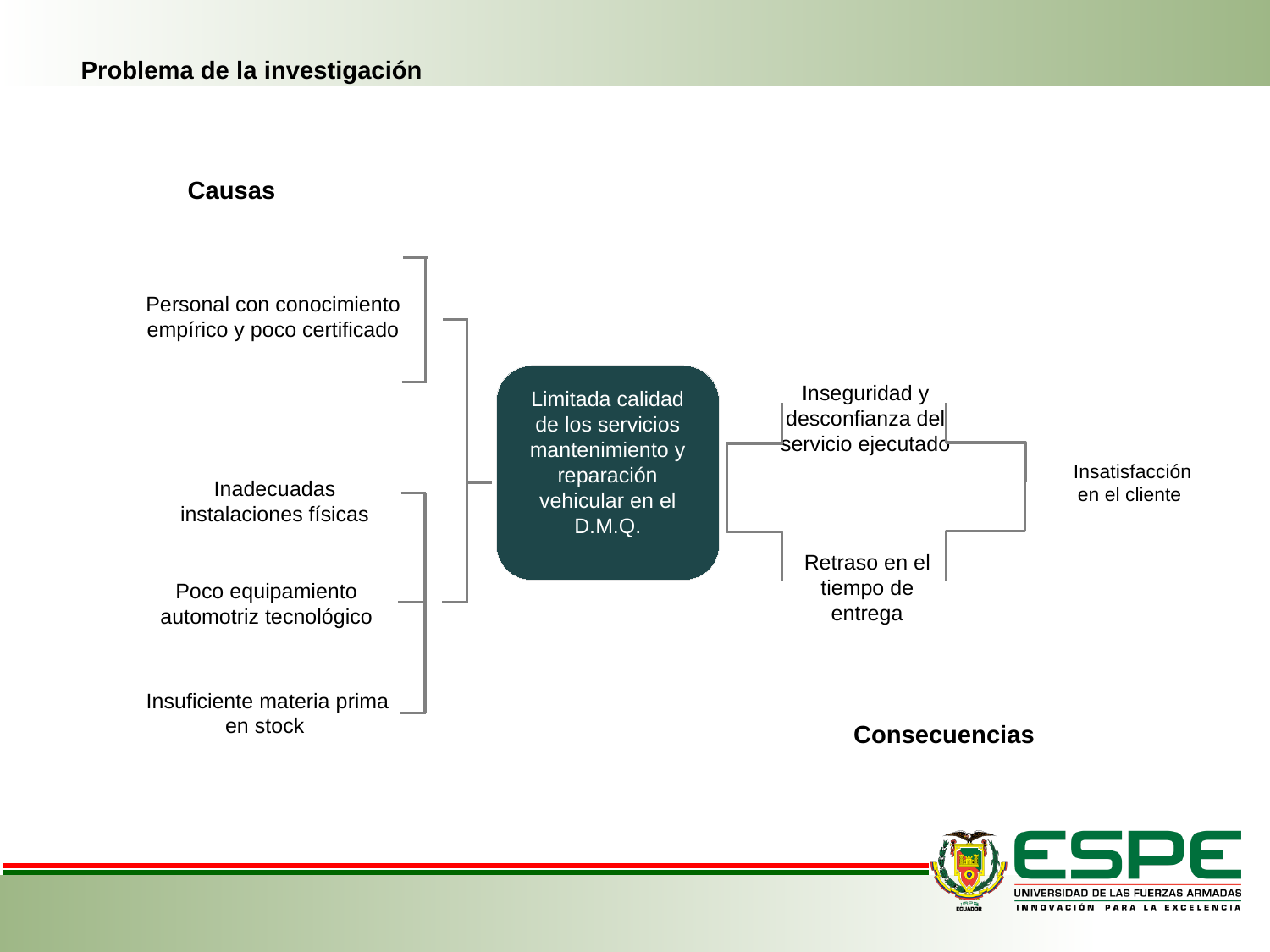

Problema de la investigación
Causas
Personal con conocimiento empírico y poco certificado
Inseguridad y desconfianza del servicio ejecutado
Limitada calidad de los servicios mantenimiento y reparación vehicular en el D.M.Q.

Insatisfacción en el cliente
Inadecuadas instalaciones físicas
Retraso en el tiempo de entrega
Poco equipamiento automotriz tecnológico
Insuficiente materia prima en stock
Consecuencias